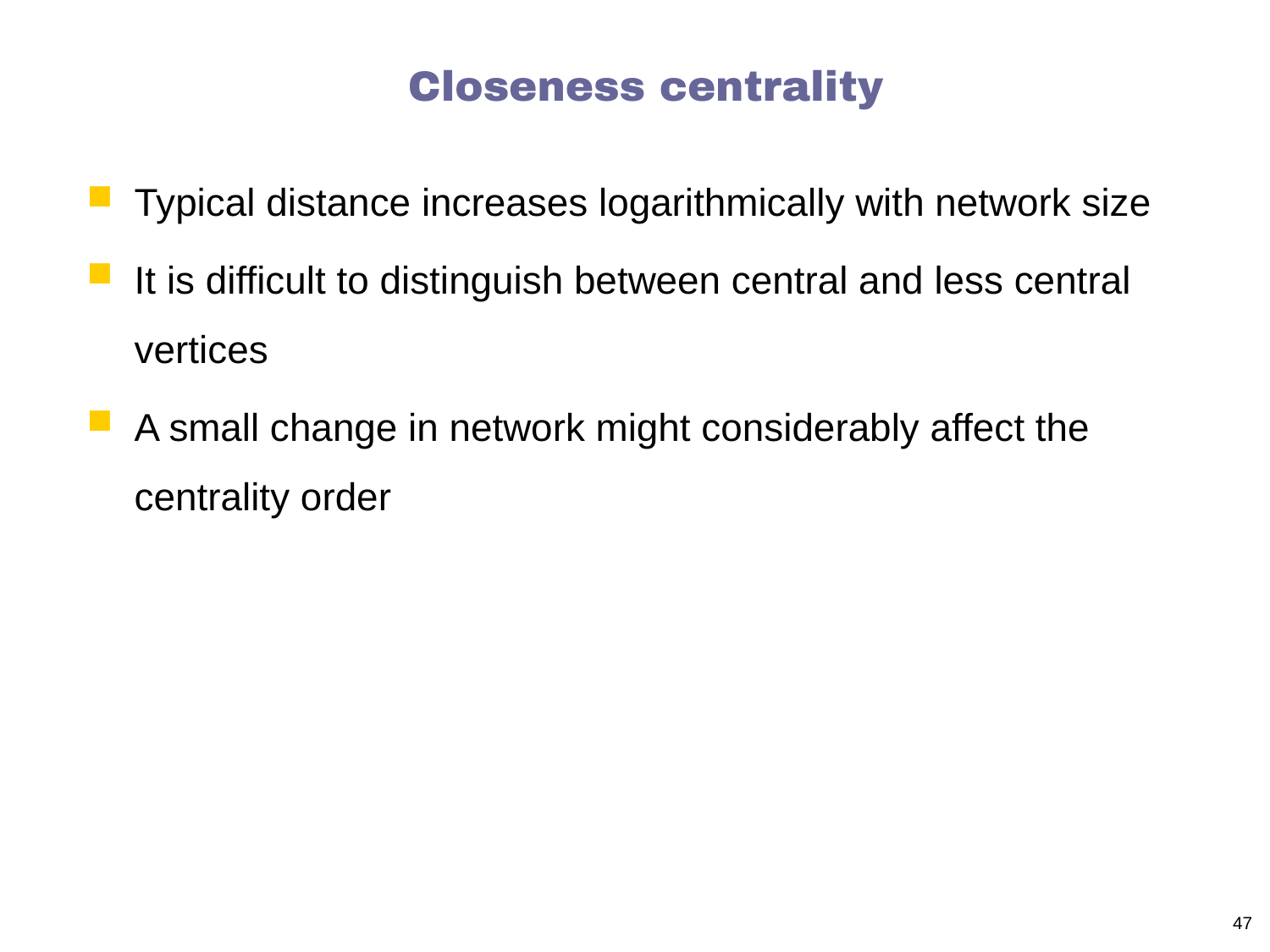

# Closeness centrality
Typical distance increases logarithmically with network size
It is difficult to distinguish between central and less central vertices
A small change in network might considerably affect the centrality order

47